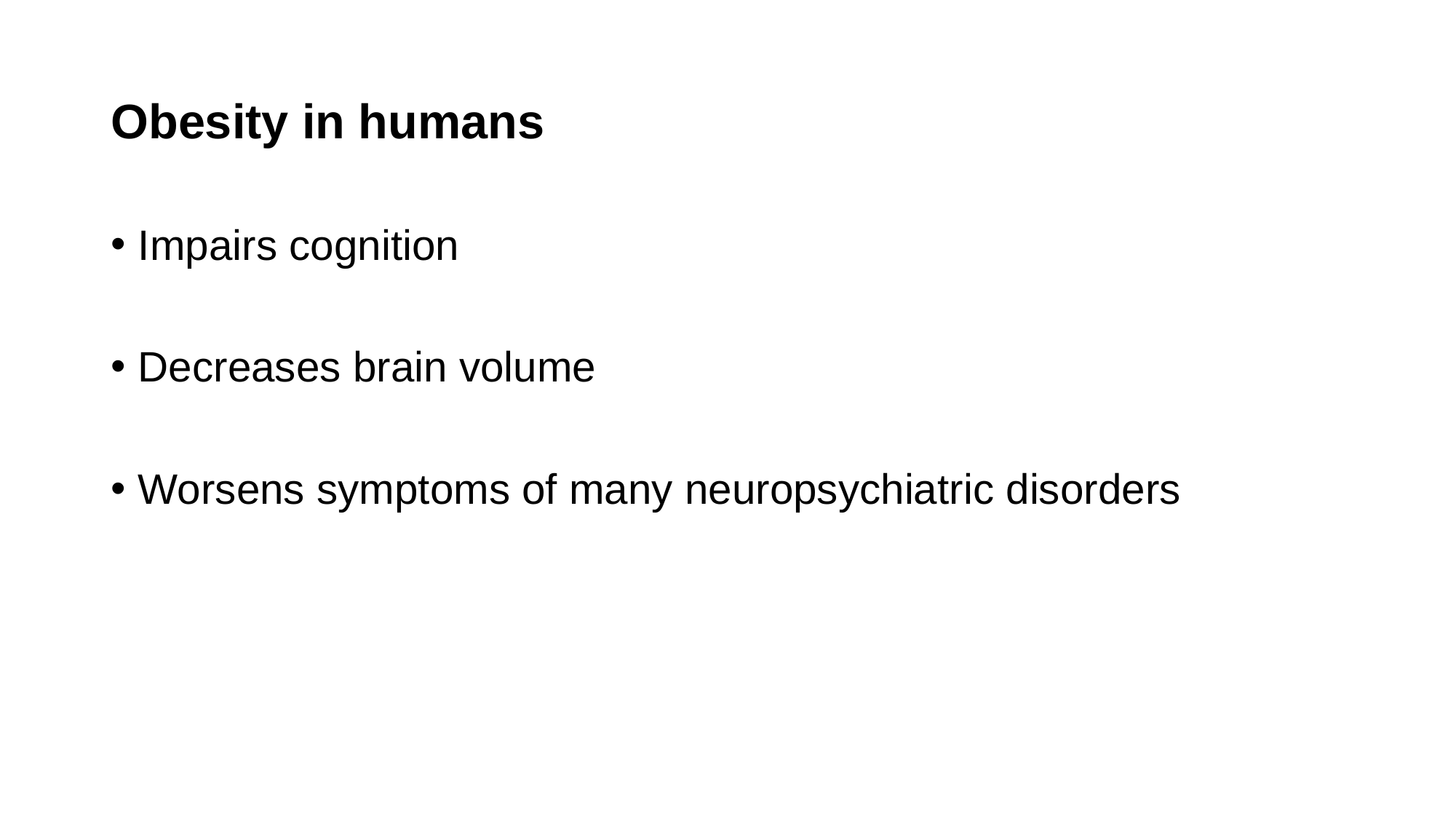

# Obesity in humans
Impairs cognition

Decreases brain volume

Worsens symptoms of many neuropsychiatric disorders